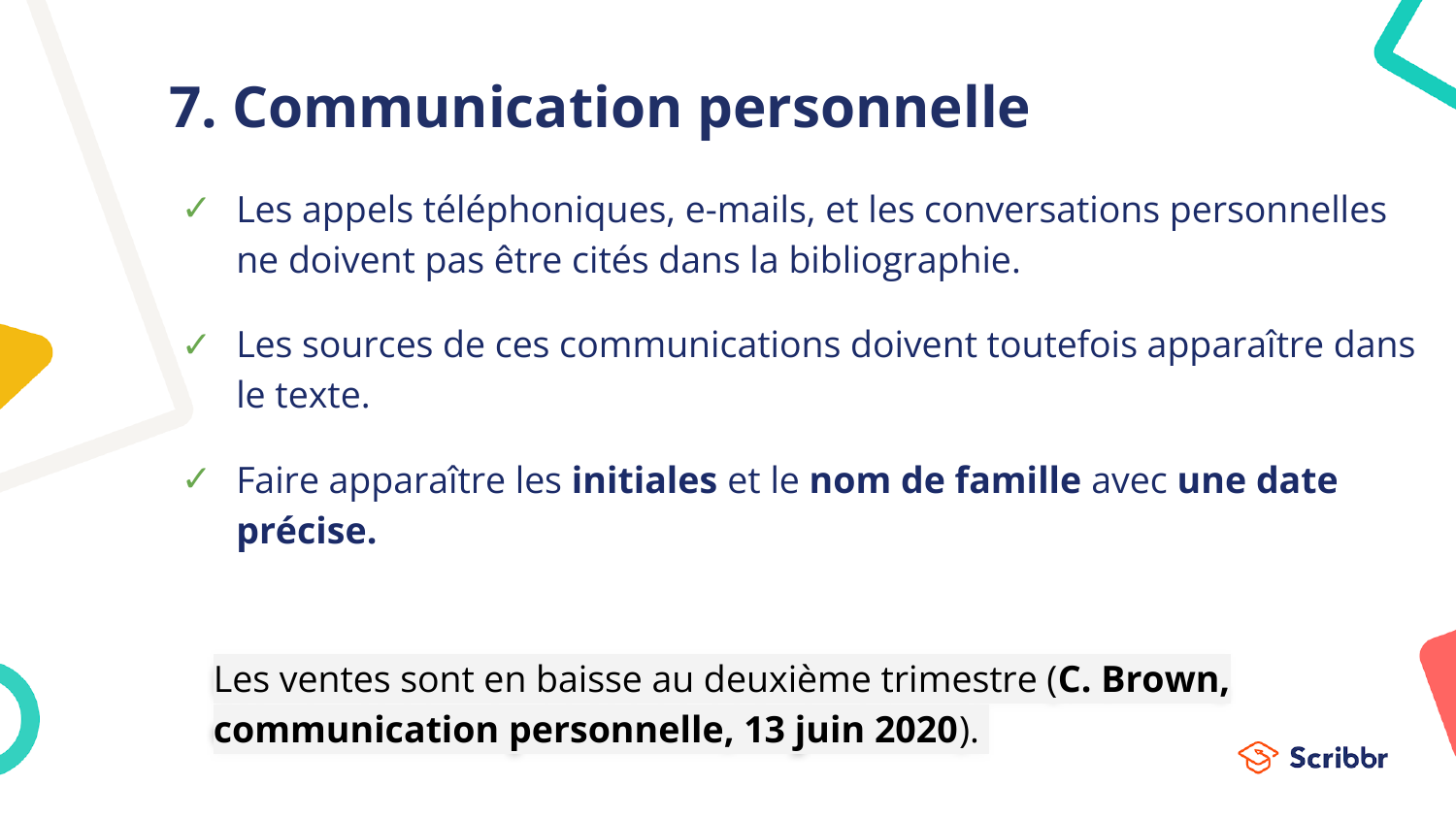

# 7. Communication personnelle
Les appels téléphoniques, e-mails, et les conversations personnelles ne doivent pas être cités dans la bibliographie.

Les sources de ces communications doivent toutefois apparaître dans le texte.

Faire apparaître les initiales et le nom de famille avec une date précise.
Les ventes sont en baisse au deuxième trimestre (C. Brown, communication personnelle, 13 juin 2020).